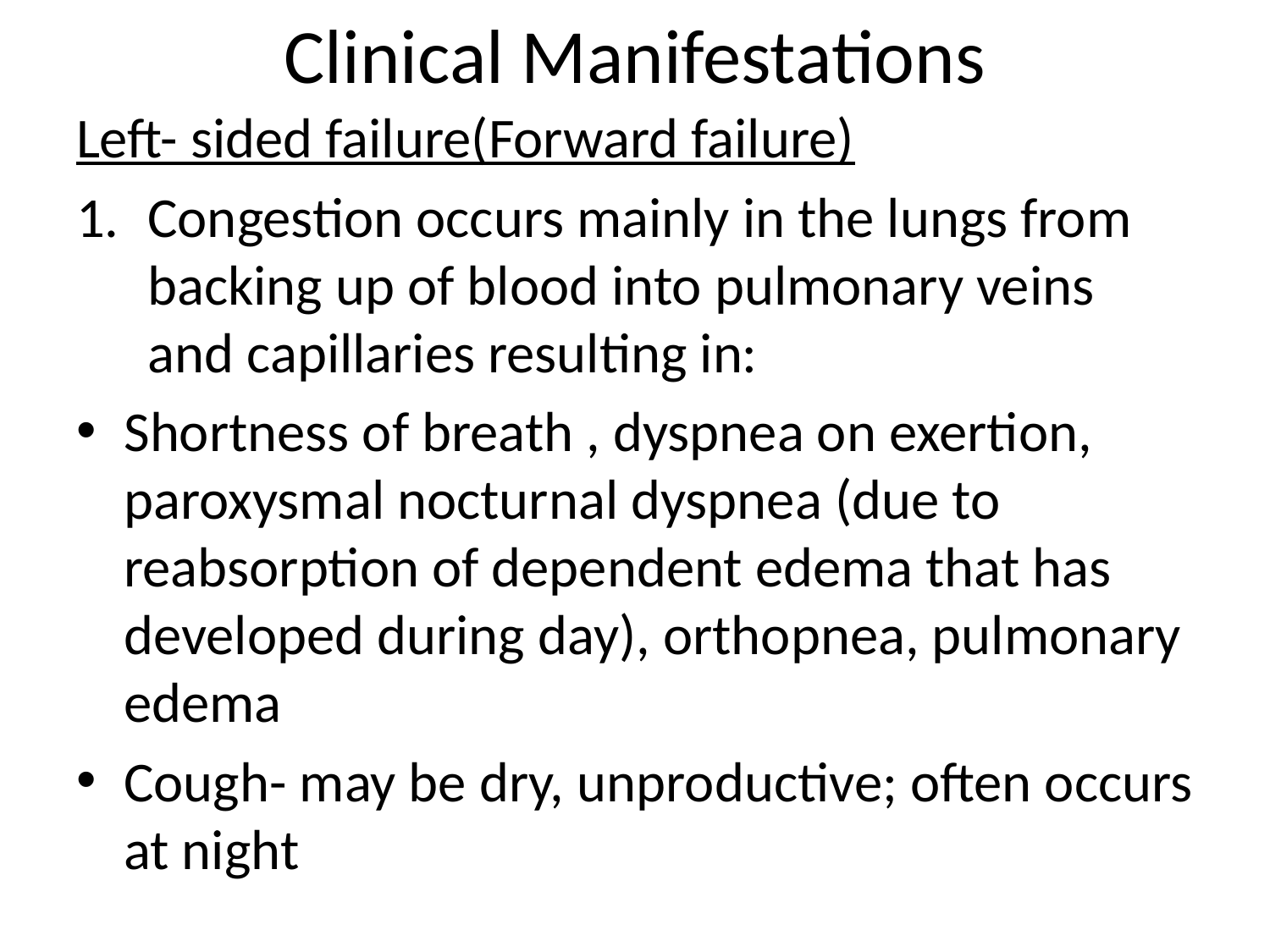

# Clinical Manifestations
Left- sided failure(Forward failure)
Congestion occurs mainly in the lungs from backing up of blood into pulmonary veins and capillaries resulting in:
Shortness of breath , dyspnea on exertion, paroxysmal nocturnal dyspnea (due to reabsorption of dependent edema that has developed during day), orthopnea, pulmonary edema
Cough- may be dry, unproductive; often occurs at night